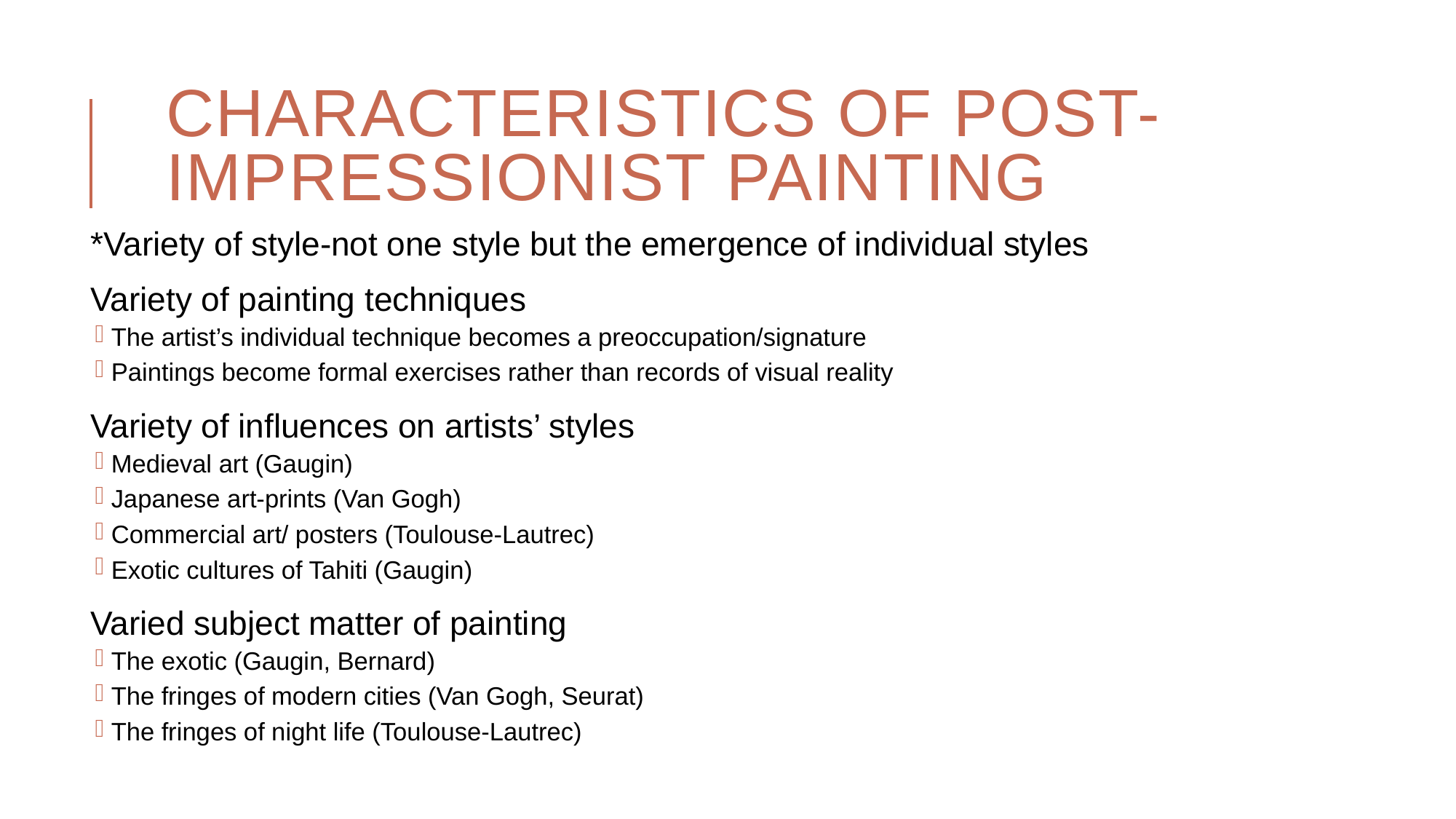

# Characteristics of Post-Impressionist painting
*Variety of style-not one style but the emergence of individual styles
Variety of painting techniques
The artist’s individual technique becomes a preoccupation/signature
Paintings become formal exercises rather than records of visual reality
Variety of influences on artists’ styles
Medieval art (Gaugin)
Japanese art-prints (Van Gogh)
Commercial art/ posters (Toulouse-Lautrec)
Exotic cultures of Tahiti (Gaugin)
Varied subject matter of painting
The exotic (Gaugin, Bernard)
The fringes of modern cities (Van Gogh, Seurat)
The fringes of night life (Toulouse-Lautrec)